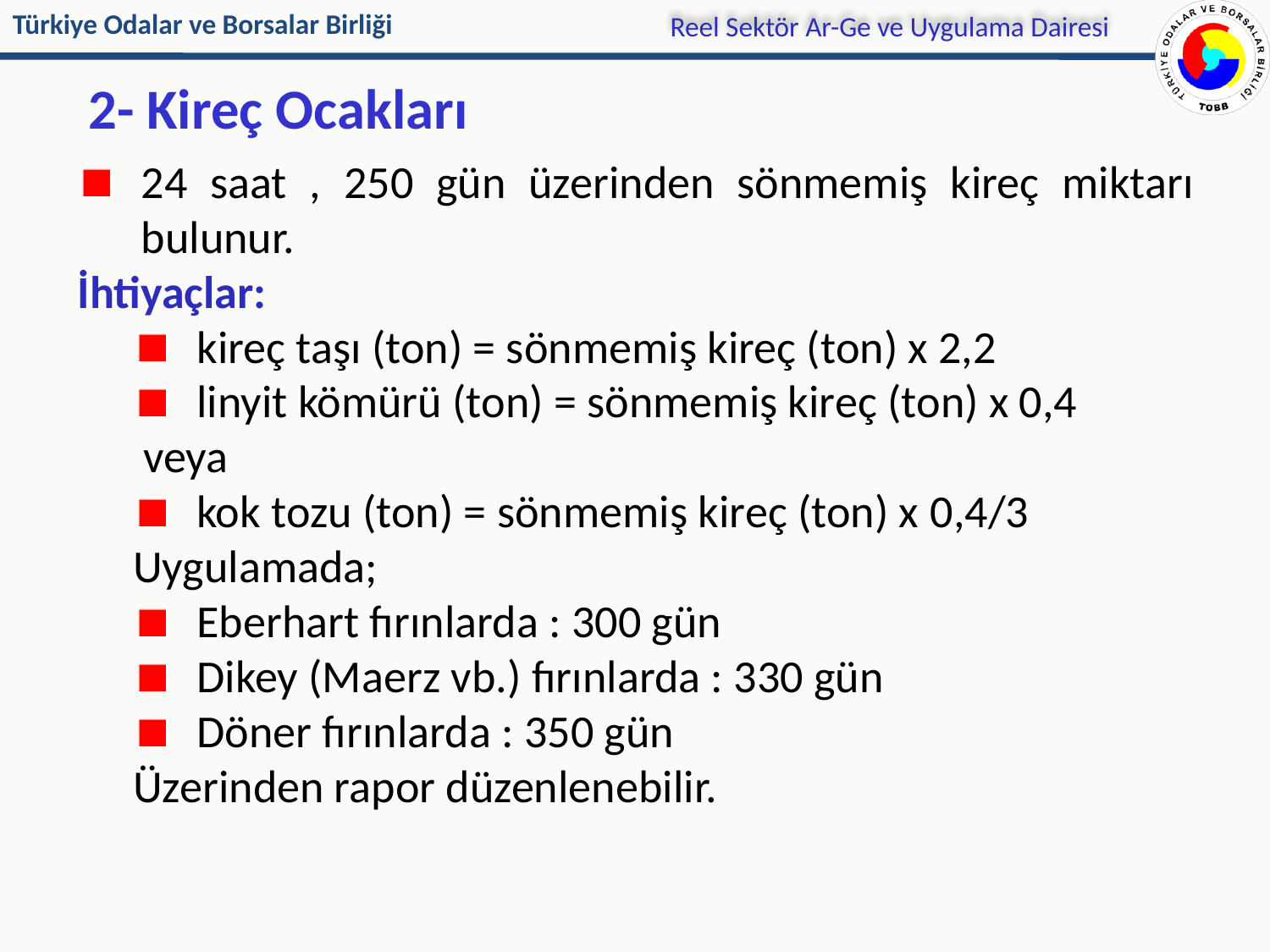

Reel Sektör Ar-Ge ve Uygulama Dairesi
2- Kireç Ocakları
24 saat , 250 gün üzerinden sönmemiş kireç miktarı bulunur.
İhtiyaçlar:
kireç taşı (ton) = sönmemiş kireç (ton) x 2,2
linyit kömürü (ton) = sönmemiş kireç (ton) x 0,4
 veya
kok tozu (ton) = sönmemiş kireç (ton) x 0,4/3
Uygulamada;
Eberhart fırınlarda : 300 gün
Dikey (Maerz vb.) fırınlarda : 330 gün
Döner fırınlarda : 350 gün
Üzerinden rapor düzenlenebilir.